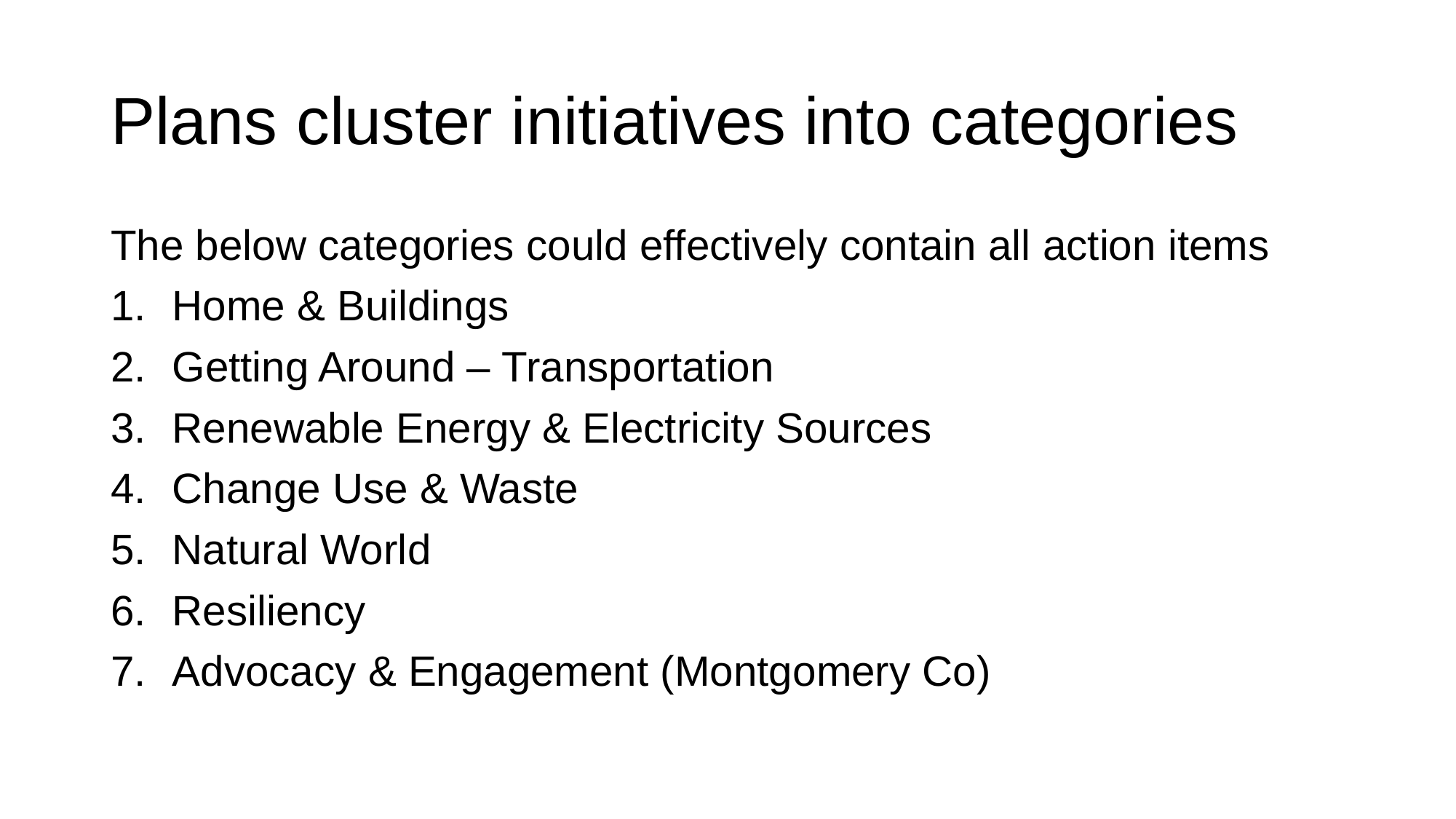

# Plans cluster initiatives into categories
The below categories could effectively contain all action items
Home & Buildings
Getting Around – Transportation
Renewable Energy & Electricity Sources
Change Use & Waste
Natural World
Resiliency
Advocacy & Engagement (Montgomery Co)